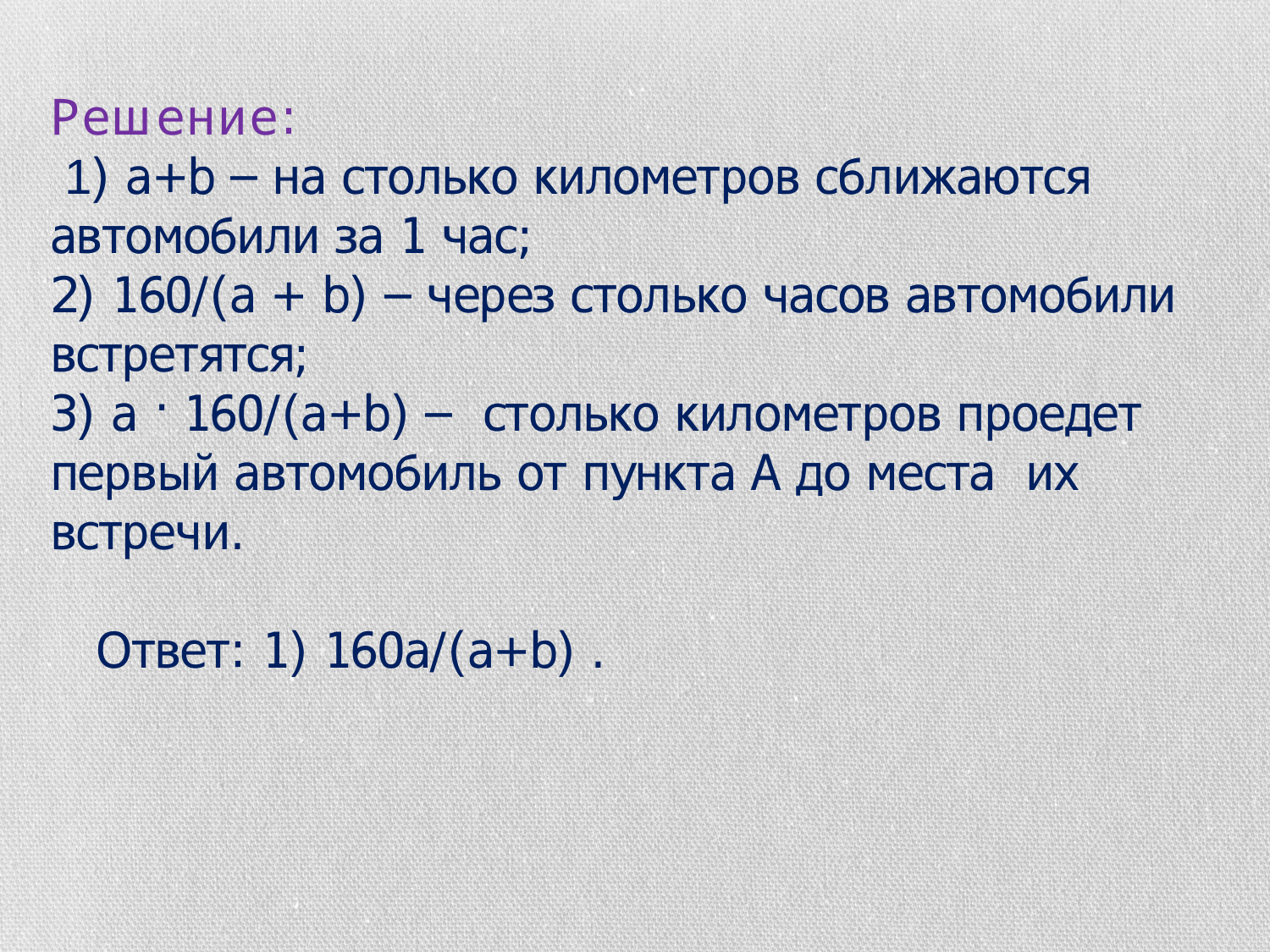

# Решение: 1) a+b – на столько километров сближаются автомобили за 1 час; 2) 160/(a + b) – через столько часов автомобили  встретятся; 3) a · 160/(a+b) –  столько километров проедет первый автомобиль от пункта А до места  их встречи. Ответ: 1) 160a/(a+b) .